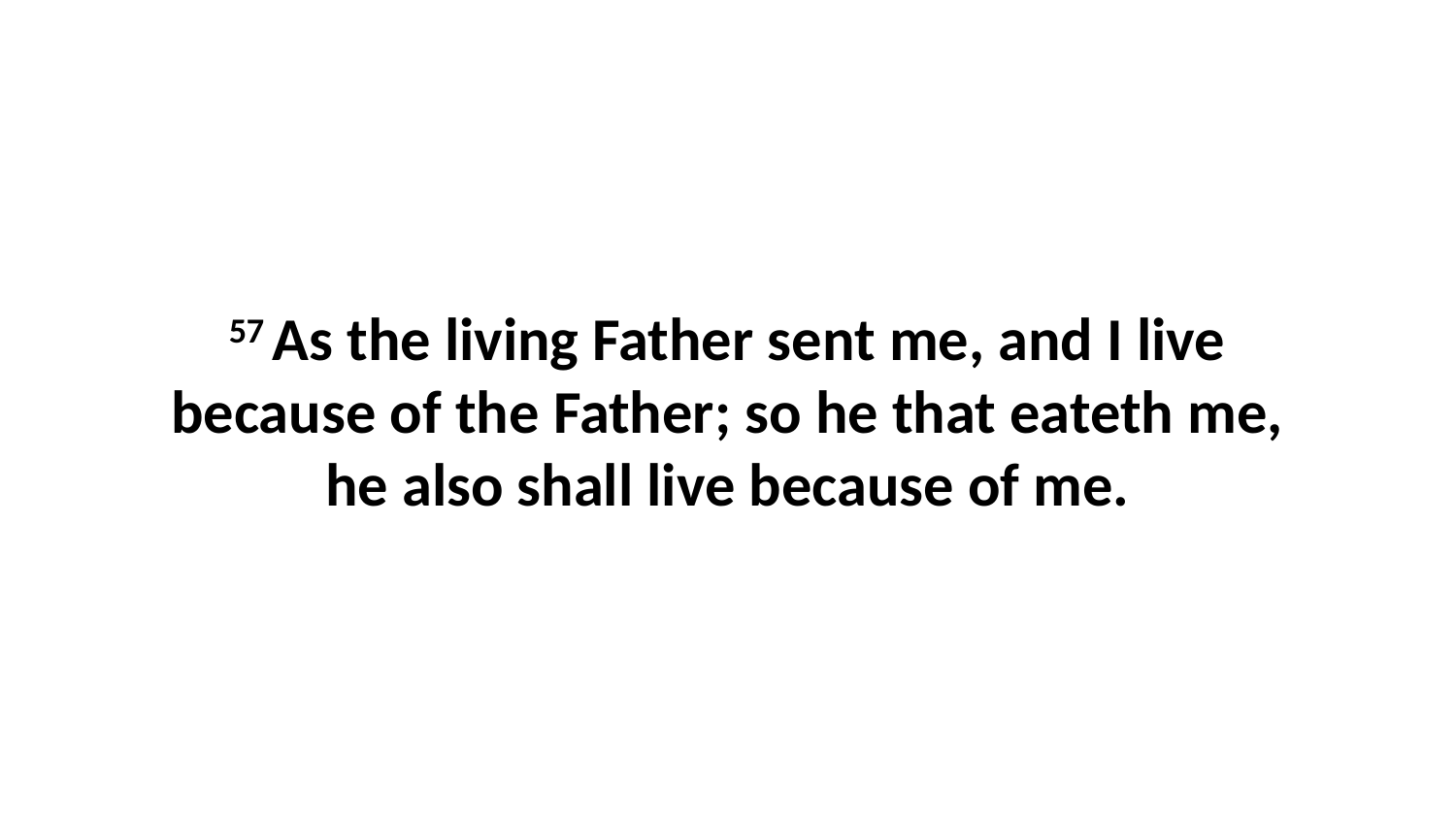

57 As the living Father sent me, and I live because of the Father; so he that eateth me, he also shall live because of me.